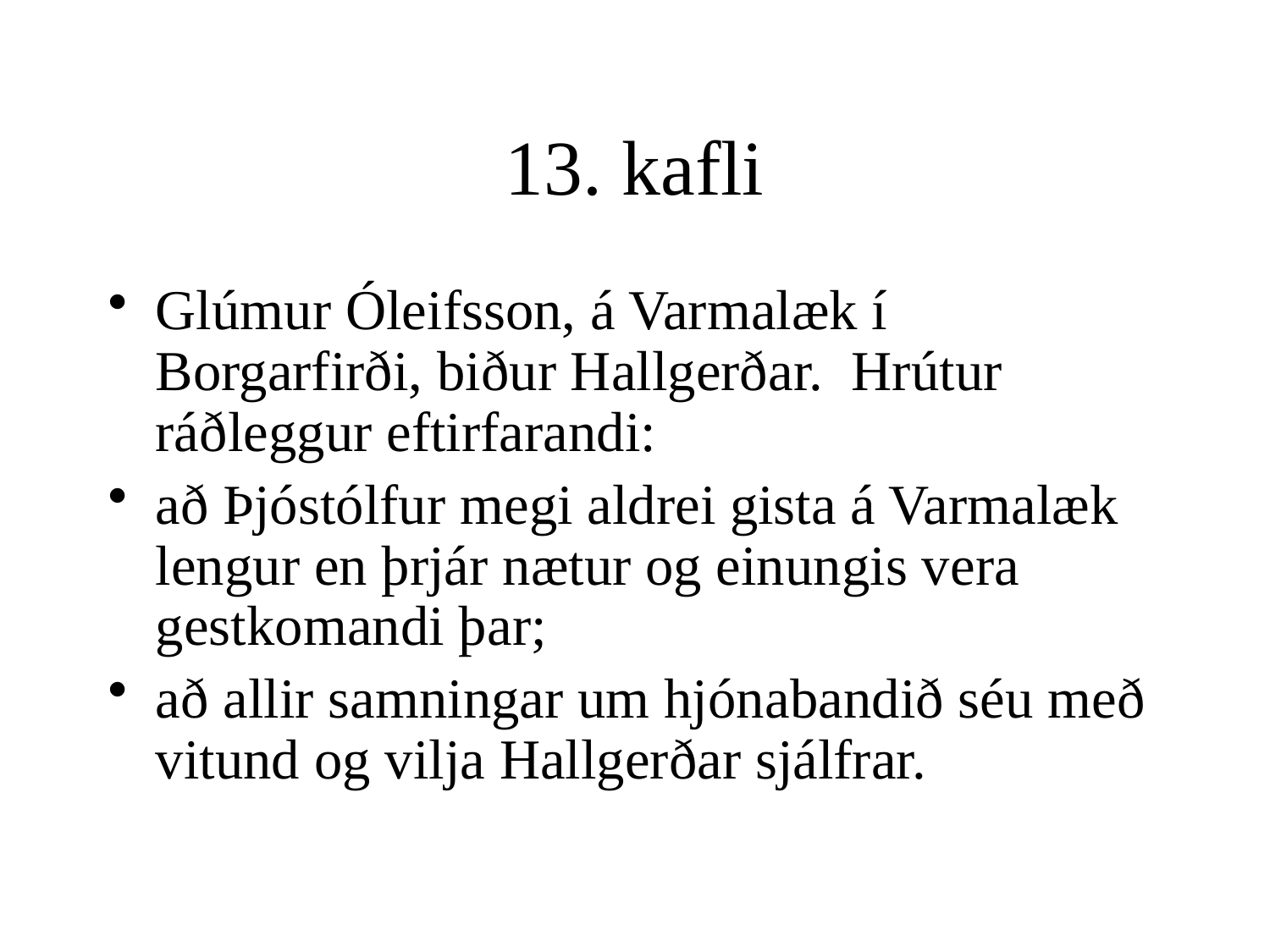

# 13. kafli
Glúmur Óleifsson, á Varmalæk í Borgarfirði, biður Hallgerðar.  Hrútur ráðleggur eftirfarandi:
að Þjóstólfur megi aldrei gista á Varmalæk lengur en þrjár nætur og einungis vera gestkomandi þar;
að allir samningar um hjónabandið séu með vitund og vilja Hallgerðar sjálfrar.